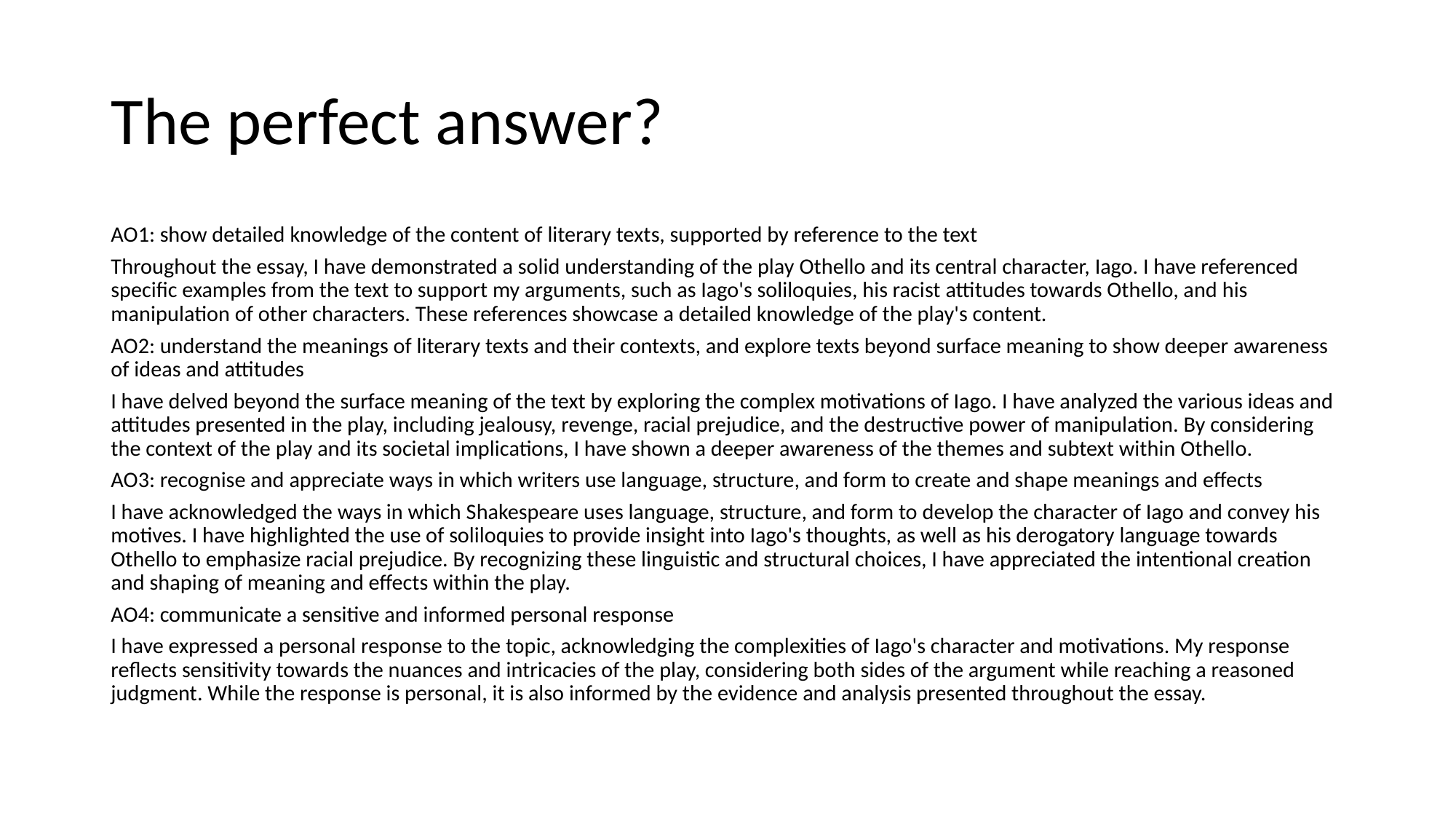

# The perfect answer?
AO1: show detailed knowledge of the content of literary texts, supported by reference to the text
Throughout the essay, I have demonstrated a solid understanding of the play Othello and its central character, Iago. I have referenced specific examples from the text to support my arguments, such as Iago's soliloquies, his racist attitudes towards Othello, and his manipulation of other characters. These references showcase a detailed knowledge of the play's content.
AO2: understand the meanings of literary texts and their contexts, and explore texts beyond surface meaning to show deeper awareness of ideas and attitudes
I have delved beyond the surface meaning of the text by exploring the complex motivations of Iago. I have analyzed the various ideas and attitudes presented in the play, including jealousy, revenge, racial prejudice, and the destructive power of manipulation. By considering the context of the play and its societal implications, I have shown a deeper awareness of the themes and subtext within Othello.
AO3: recognise and appreciate ways in which writers use language, structure, and form to create and shape meanings and effects
I have acknowledged the ways in which Shakespeare uses language, structure, and form to develop the character of Iago and convey his motives. I have highlighted the use of soliloquies to provide insight into Iago's thoughts, as well as his derogatory language towards Othello to emphasize racial prejudice. By recognizing these linguistic and structural choices, I have appreciated the intentional creation and shaping of meaning and effects within the play.
AO4: communicate a sensitive and informed personal response
I have expressed a personal response to the topic, acknowledging the complexities of Iago's character and motivations. My response reflects sensitivity towards the nuances and intricacies of the play, considering both sides of the argument while reaching a reasoned judgment. While the response is personal, it is also informed by the evidence and analysis presented throughout the essay.